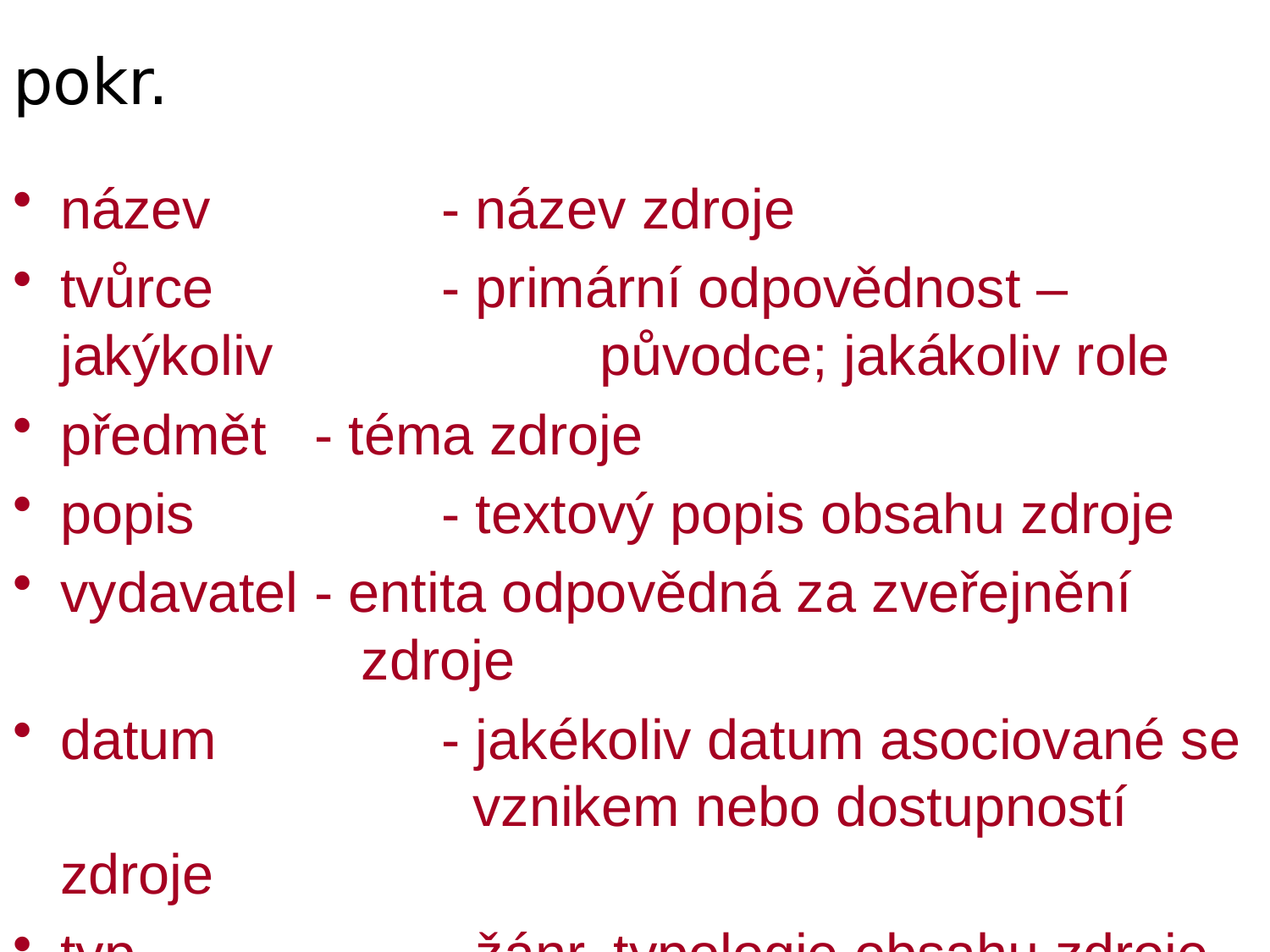

# pokr.
název		- název zdroje
tvůrce		- primární odpovědnost – jakýkoliv 			  původce; jakákoliv role
předmět 	- téma zdroje
popis		- textový popis obsahu zdroje
vydavatel	- entita odpovědná za zveřejnění 			   zdroje
datum		- jakékoliv datum asociované se 			  vznikem nebo dostupností zdroje
typ			- žánr, typologie obsahu zdroje